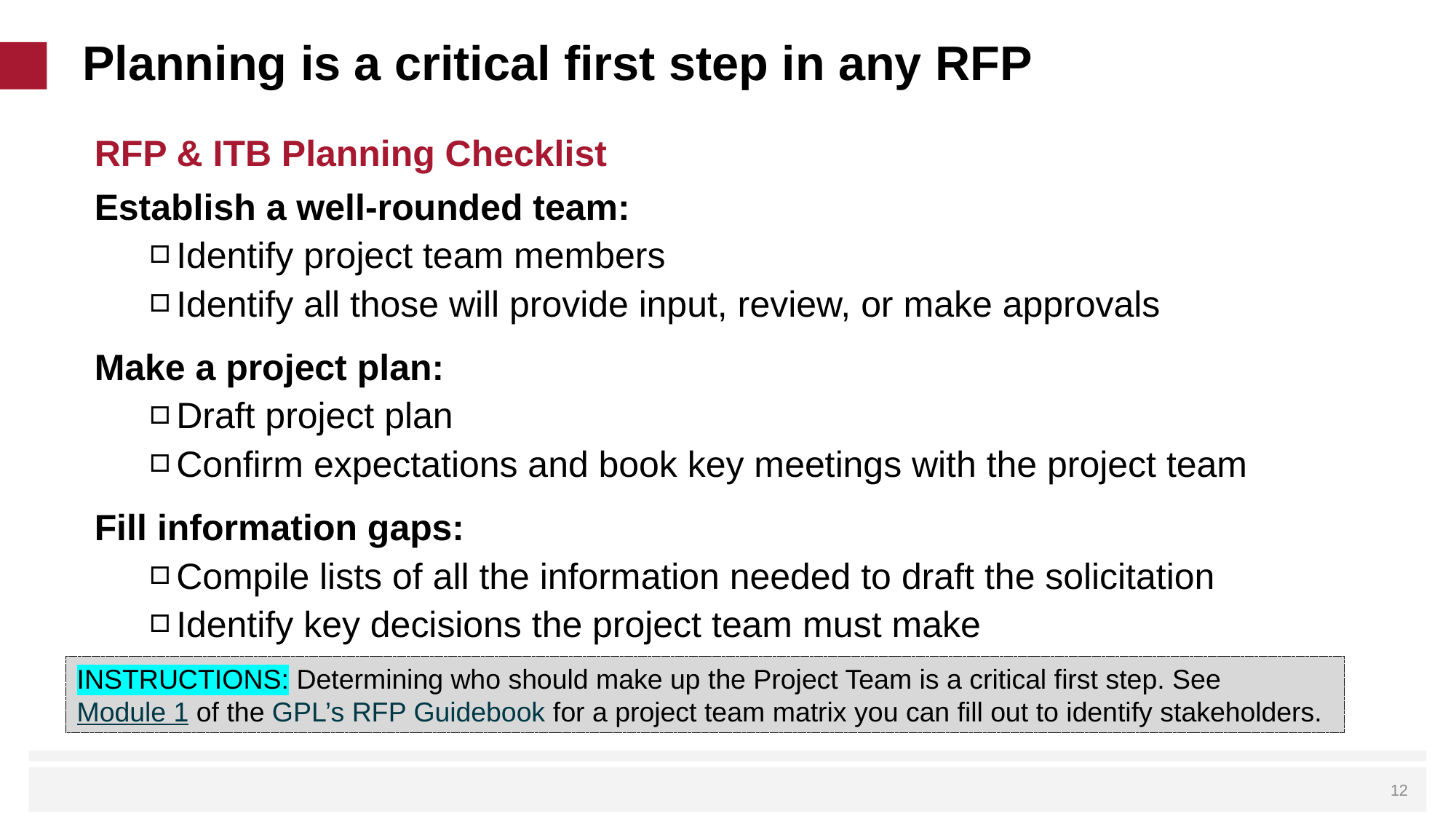

# Planning is a critical first step in any RFP
RFP & ITB Planning Checklist
Establish a well-rounded team:
Identify project team members
Identify all those will provide input, review, or make approvals
Make a project plan:
Draft project plan
Confirm expectations and book key meetings with the project team
Fill information gaps:
Compile lists of all the information needed to draft the solicitation
Identify key decisions the project team must make
INSTRUCTIONS: Determining who should make up the Project Team is a critical first step. See Module 1 of the GPL’s RFP Guidebook for a project team matrix you can fill out to identify stakeholders.
   12